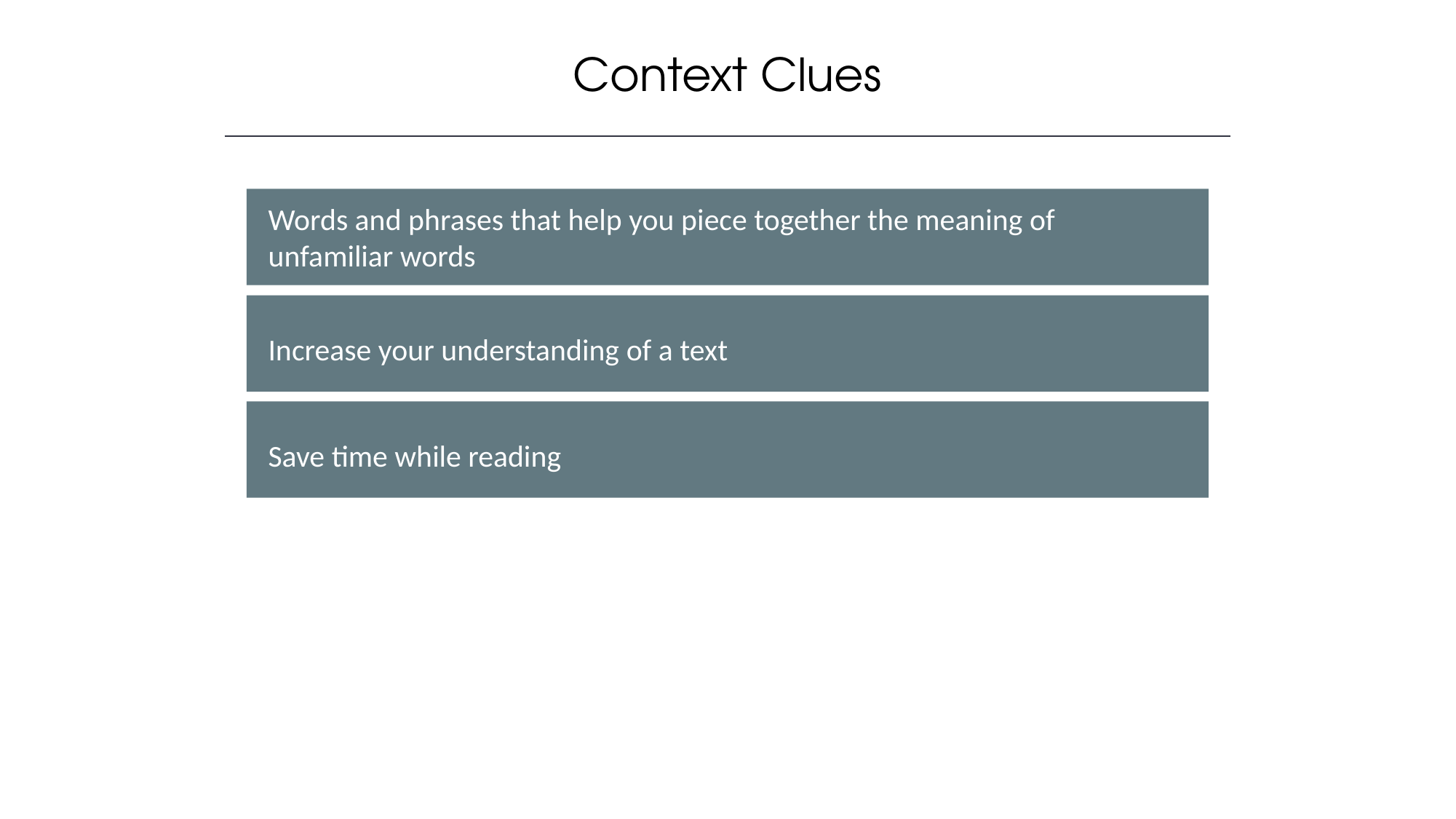

Context Clues

Words and phrases that help you piece together the meaning of unfamiliar words

Increase your understanding of a text

Save time while reading